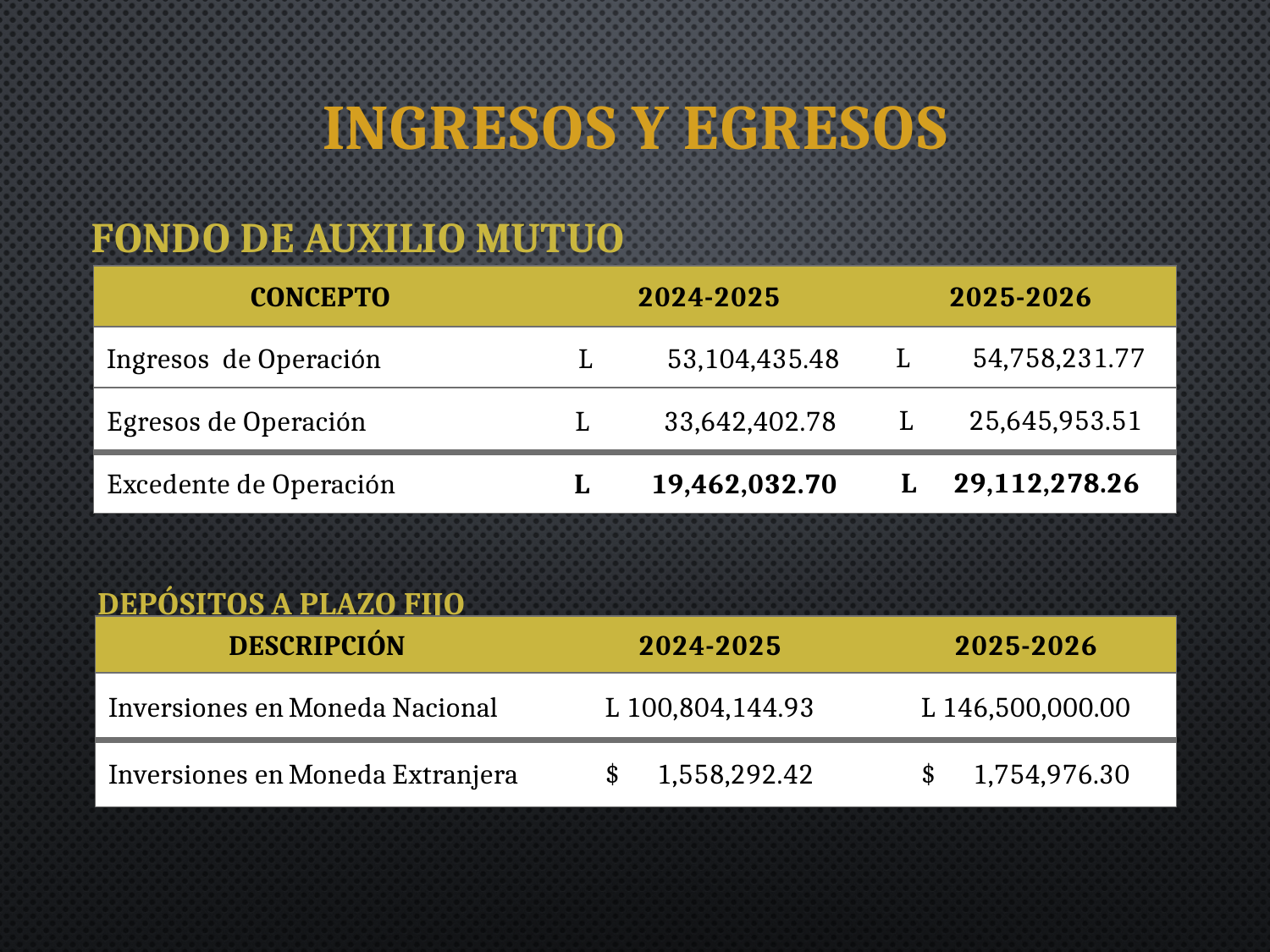

# INGRESOS Y EGRESOS
FONDO DE AUXILIO MUTUO
| CONCEPTO | 2024-2025 | 2025-2026 |
| --- | --- | --- |
| Ingresos de Operación | L 53,104,435.48 | L 54,758,231.77 |
| Egresos de Operación | L 33,642,402.78 | L 25,645,953.51 |
| Excedente de Operación | L 19,462,032.70 | L 29,112,278.26 |
                    DEPÓSITOS A PLAZO FIJO
| DESCRIPCIÓN | 2024-2025 | 2025-2026 |
| --- | --- | --- |
| Inversiones en Moneda Nacional | L 100,804,144.93 | L 146,500,000.00 |
| Inversiones en Moneda Extranjera | $ 1,558,292.42 | $ 1,754,976.30 |